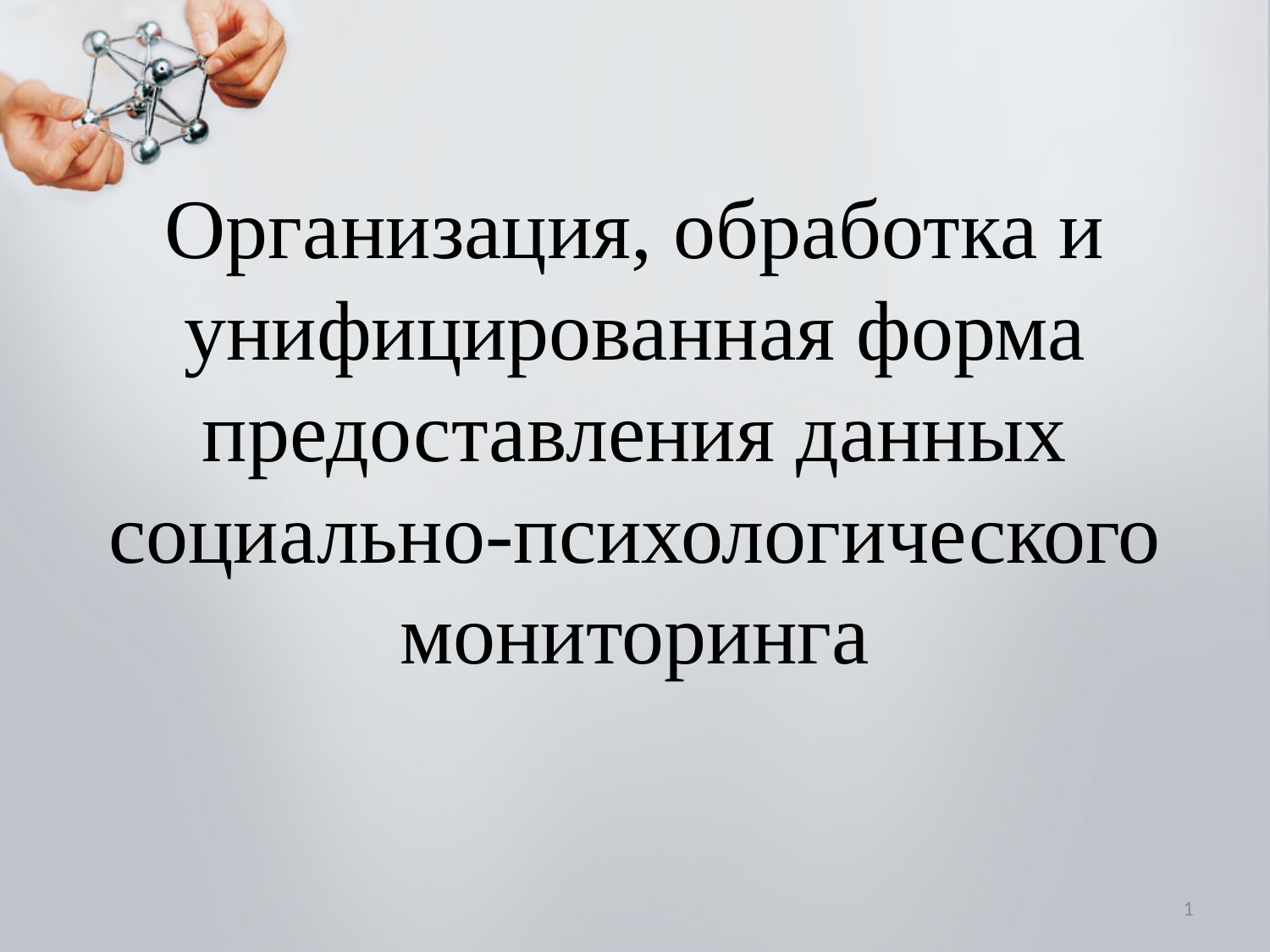

# Организация, обработка и унифицированная форма предоставления данных социально-психологического мониторинга

1